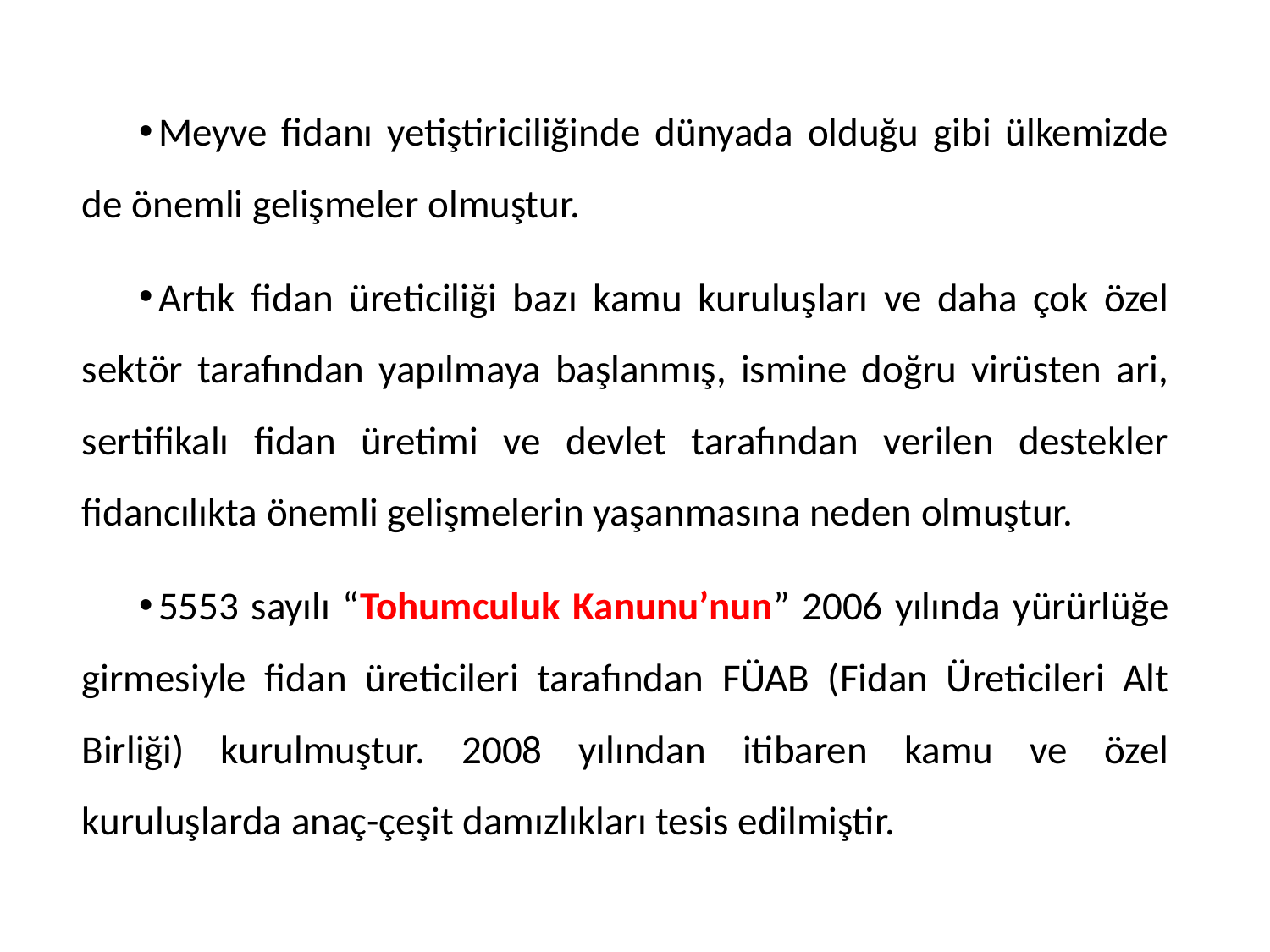

Meyve fidanı yetiştiriciliğinde dünyada olduğu gibi ülkemizde de önemli gelişmeler olmuştur.
Artık fidan üreticiliği bazı kamu kuruluşları ve daha çok özel sektör tarafından yapılmaya başlanmış, ismine doğru virüsten ari, sertifikalı fidan üretimi ve devlet tarafından verilen destekler fidancılıkta önemli gelişmelerin yaşanmasına neden olmuştur.
5553 sayılı “Tohumculuk Kanunu’nun” 2006 yılında yürürlüğe girmesiyle fidan üreticileri tarafından FÜAB (Fidan Üreticileri Alt Birliği) kurulmuştur. 2008 yılından itibaren kamu ve özel kuruluşlarda anaç-çeşit damızlıkları tesis edilmiştir.